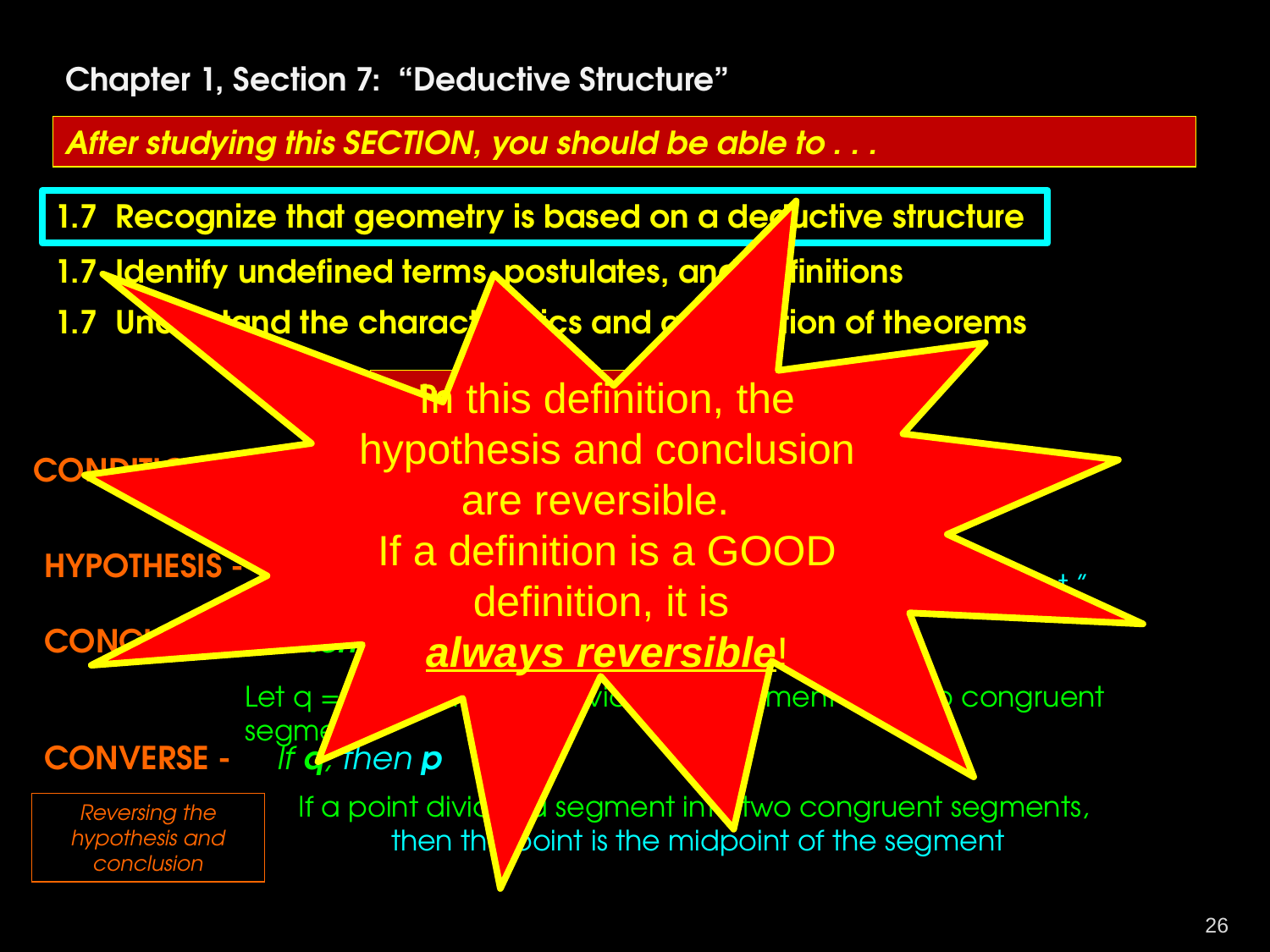

Chapter 1, Section 7:  “Deductive Structure”
After studying this SECTION, you should be able to . . .
1.7  Recognize that geometry is based on a deductive structure

In this definition, the hypothesis and conclusion are reversible.
If a definition is a GOOD definition, it is
always reversible!
1.7  Identify undefined terms, postulates, and definitions
1.7  Understand the characteristics and application of theorems
Related Vocabulary
CONDITIONAL STATEMENT
< - - - - - - - - - - - - - - - - - >
IMPLICATION
If p, then q
HYPOTHESIS -
If p,
Let p = “If a point is the midpoint of a segment,”
CONCLUSION -
then q
Let q = “then the point divides the segment into two congruent segments”
CONVERSE -
If q, then p
If a point divides a segment into two congruent segments,
then the point is the midpoint of the segment
Reversing the hypothesis and conclusion
26